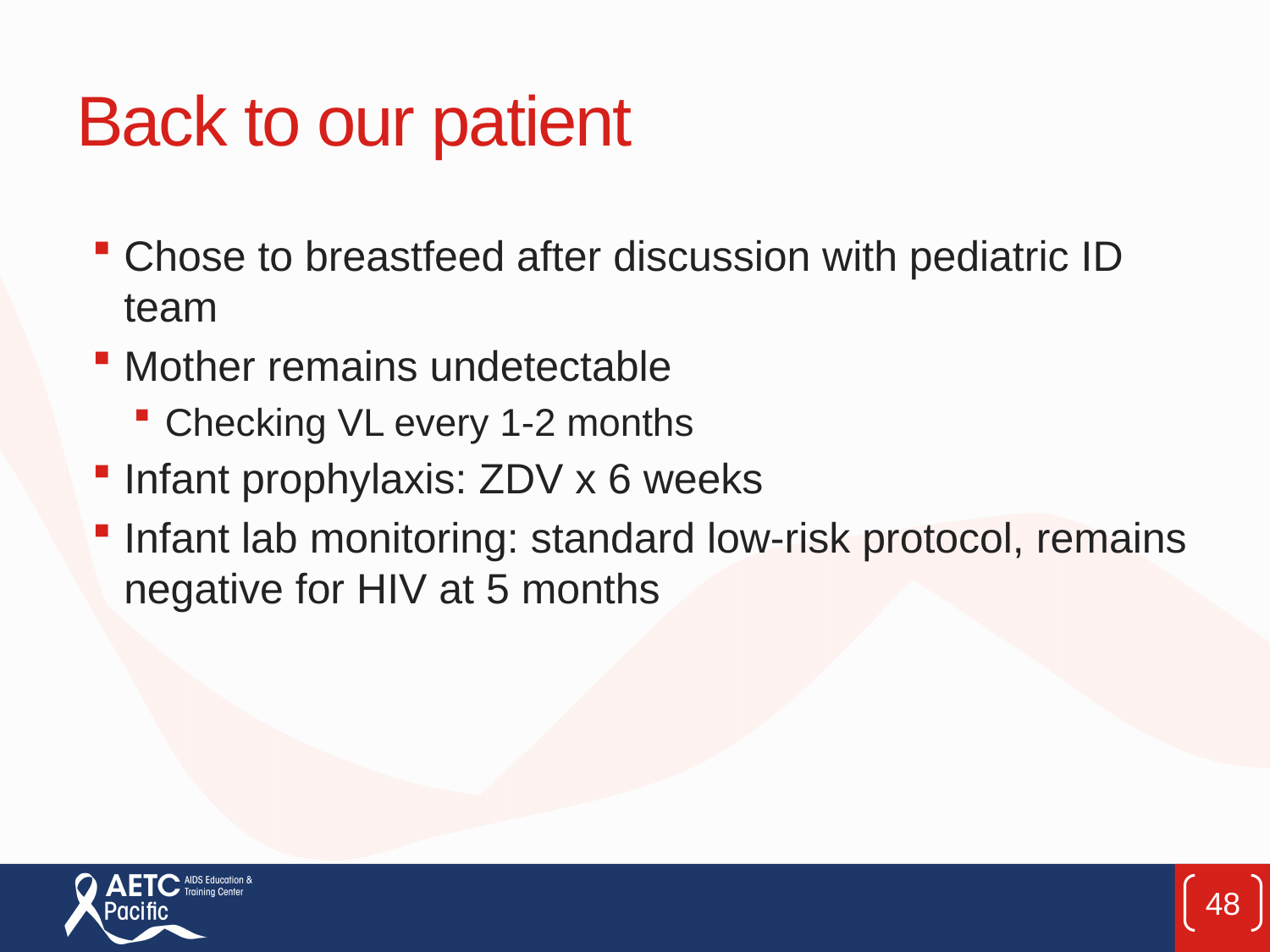

# Back to our patient
Chose to breastfeed after discussion with pediatric ID team ​
Mother remains undetectable ​
Checking VL every 1-2 months ​
Infant prophylaxis: ZDV x 6 weeks​
Infant lab monitoring: standard low-risk protocol, remains negative for HIV at 5 months
48